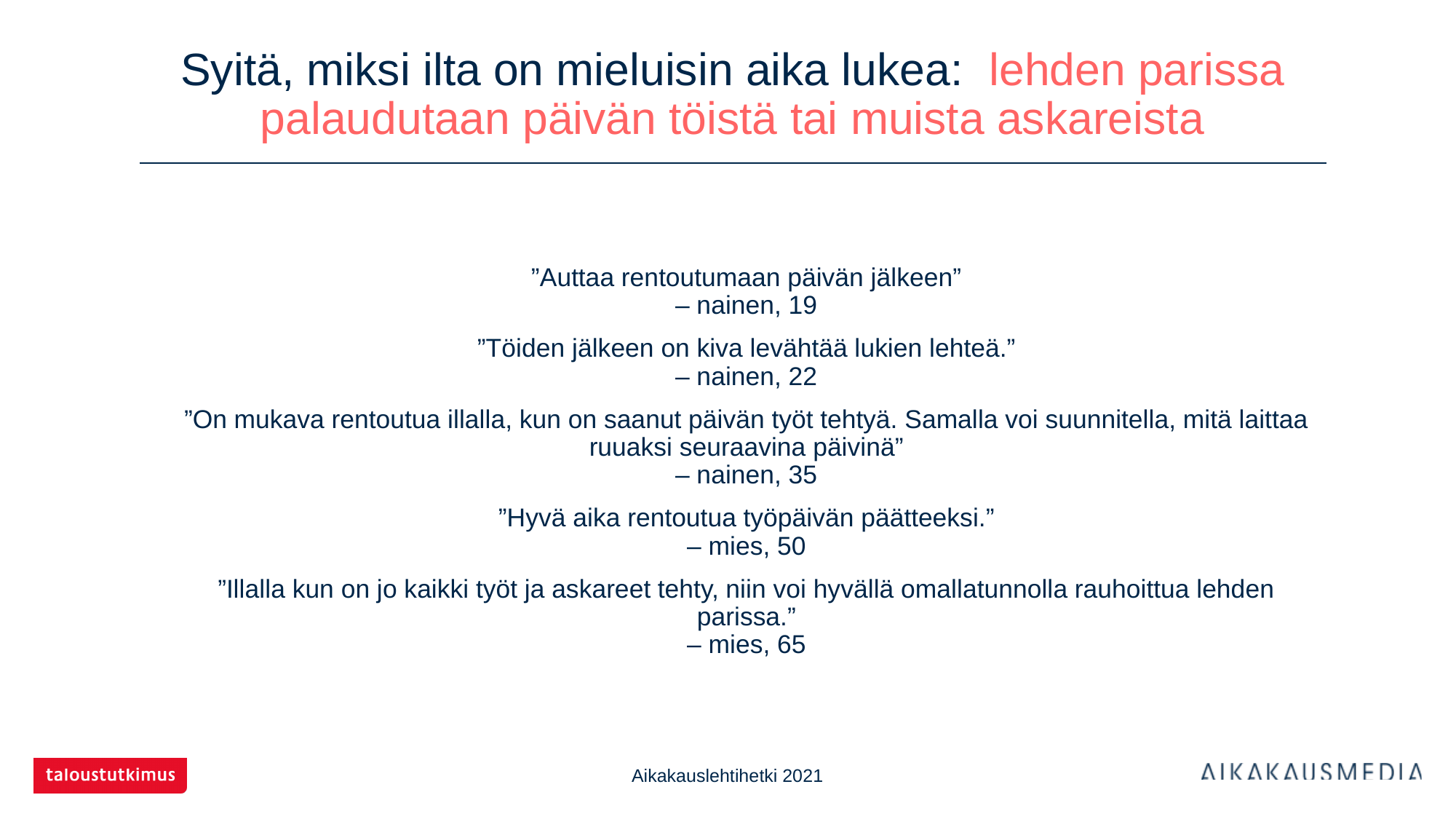

# Syitä, miksi ilta on mieluisin aika lukea:  lehden parissa palaudutaan päivän töistä tai muista askareista
”Auttaa rentoutumaan päivän jälkeen”
– nainen, 19
”Töiden jälkeen on kiva levähtää lukien lehteä.”
– nainen, 22
”On mukava rentoutua illalla, kun on saanut päivän työt tehtyä. Samalla voi suunnitella, mitä laittaa ruuaksi seuraavina päivinä”
– nainen, 35
”Hyvä aika rentoutua työpäivän päätteeksi.”
– mies, 50
”Illalla kun on jo kaikki työt ja askareet tehty, niin voi hyvällä omallatunnolla rauhoittua lehden parissa.”
– mies, 65